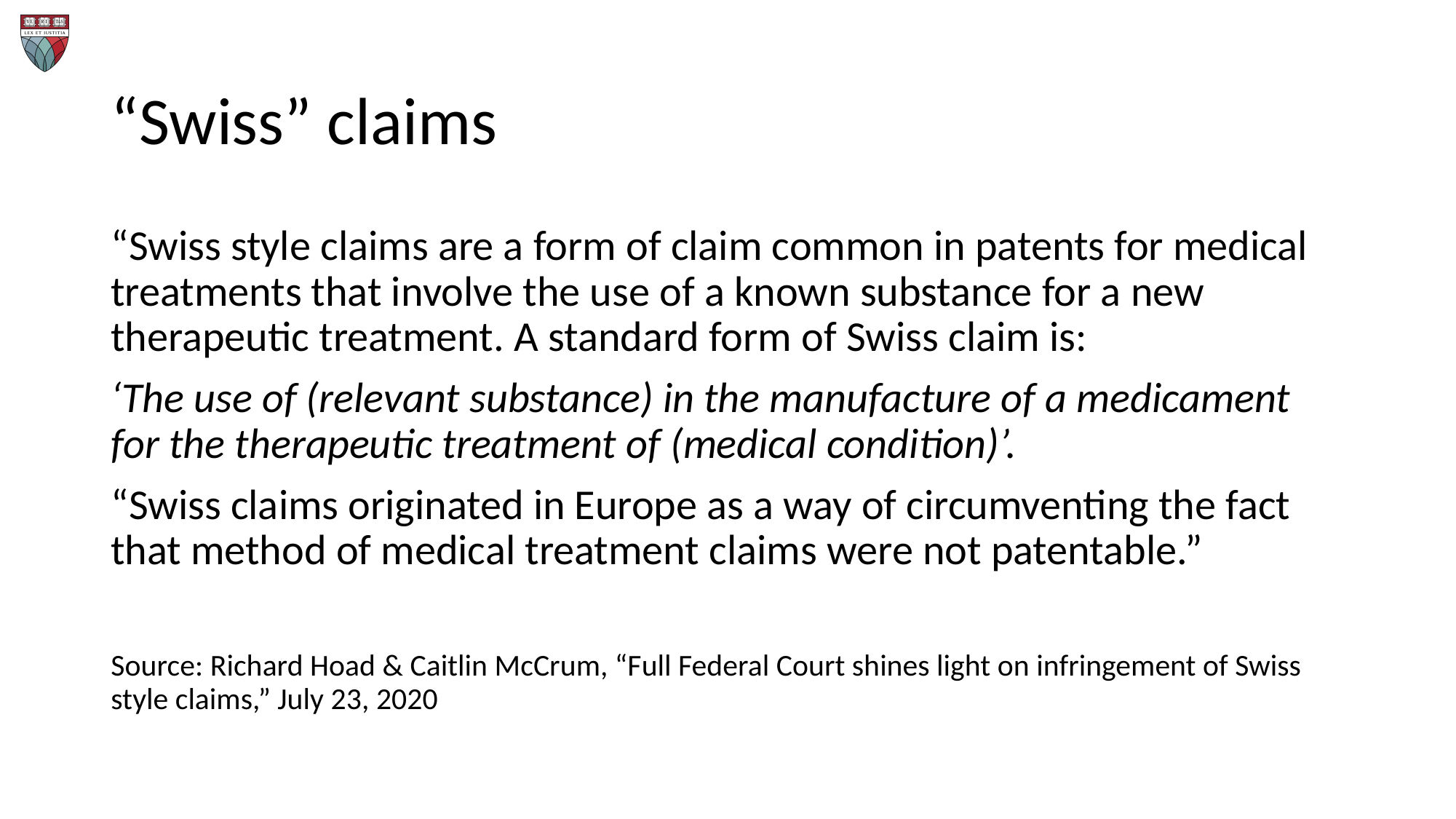

# “Swiss” claims
“Swiss style claims are a form of claim common in patents for medical treatments that involve the use of a known substance for a new therapeutic treatment. A standard form of Swiss claim is:
‘The use of (relevant substance) in the manufacture of a medicament for the therapeutic treatment of (medical condition)’.
“Swiss claims originated in Europe as a way of circumventing the fact that method of medical treatment claims were not patentable.”

Source: Richard Hoad & Caitlin McCrum, “Full Federal Court shines light on infringement of Swiss style claims,” July 23, 2020